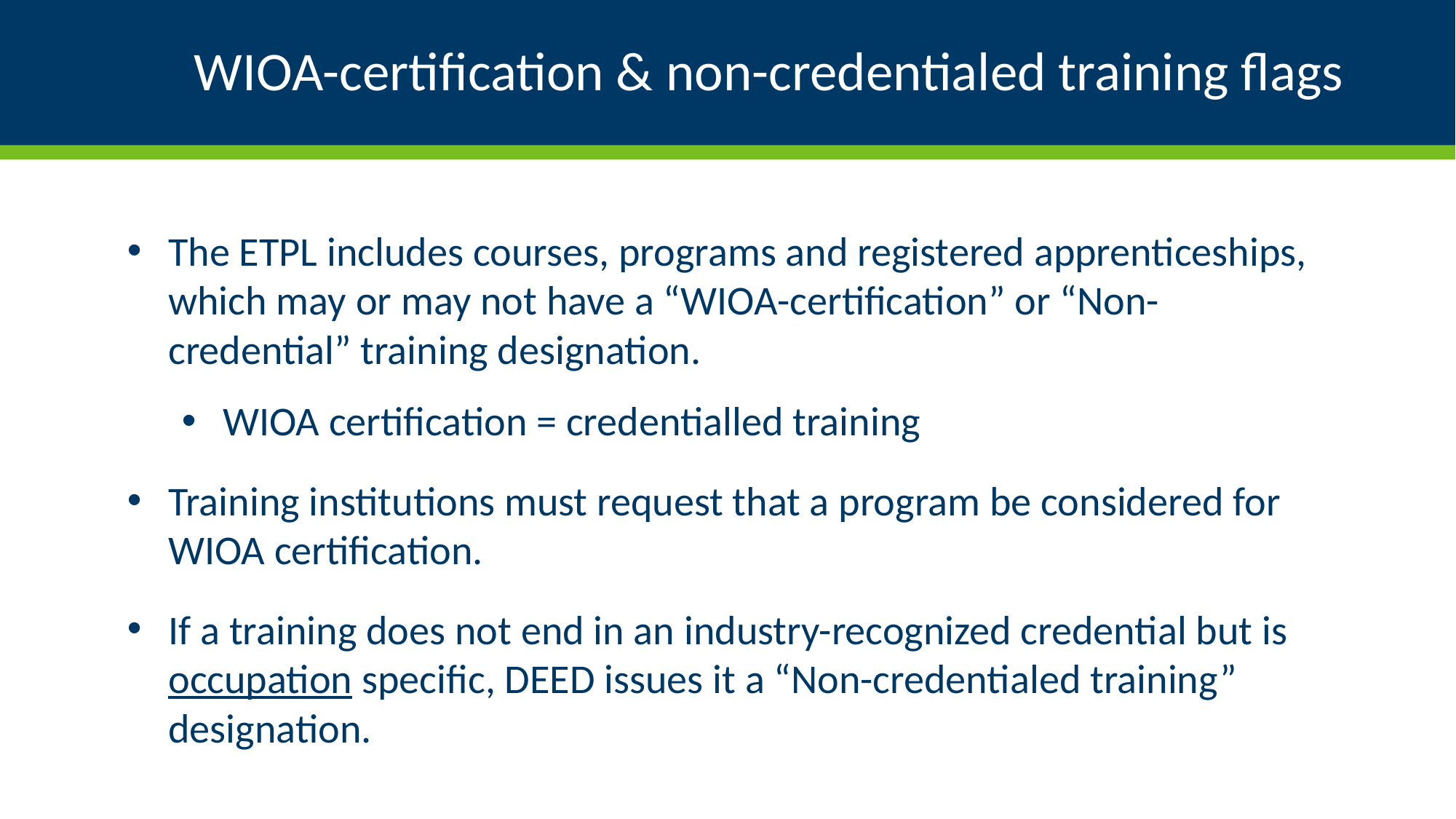

# WIOA-certification & non-credentialed training flags
The ETPL includes courses, programs and registered apprenticeships, which may or may not have a “WIOA-certification” or “Non-credential” training designation.
WIOA certification = credentialled training
Training institutions must request that a program be considered for WIOA certification.
If a training does not end in an industry-recognized credential but is occupation specific, DEED issues it a “Non-credentialed training” designation.